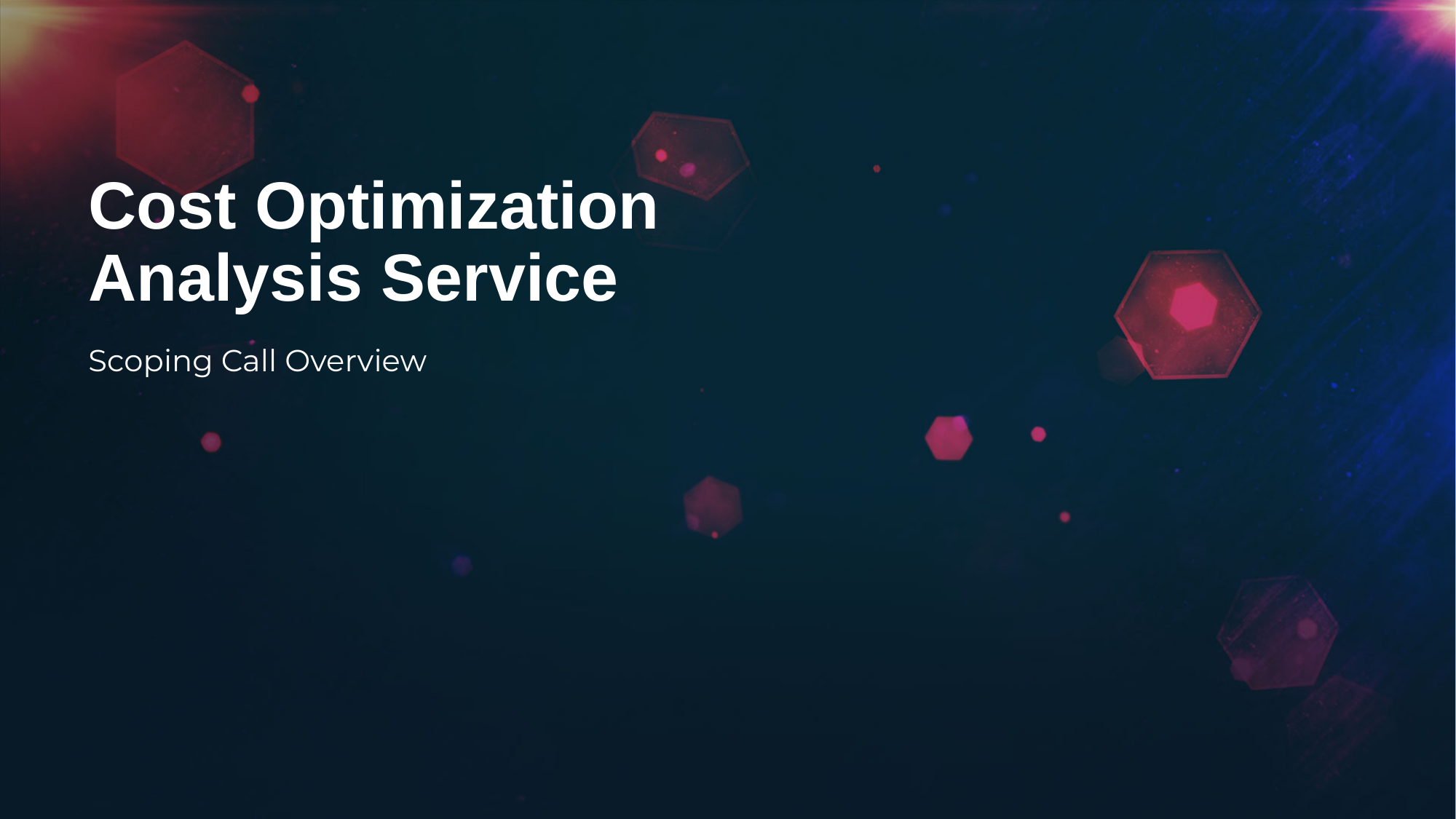

Cost Optimization Analysis Service
Scoping Call Overview